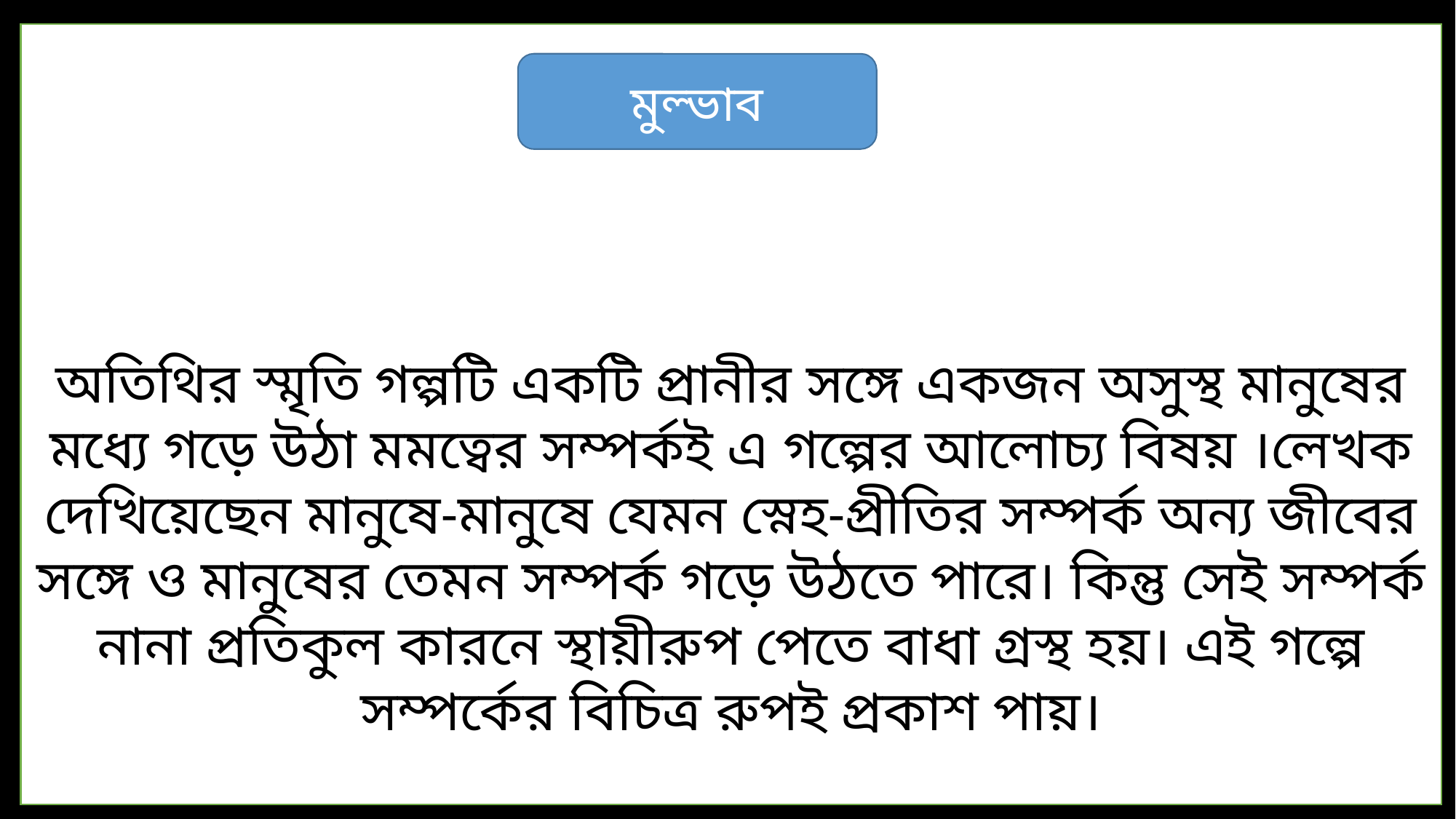

অতিথির স্মৃতি গল্পটি একটি প্রানীর সঙ্গে একজন অসুস্থ মানুষের মধ্যে গড়ে উঠা মমত্বের সম্পর্কই এ গল্পের আলোচ্য বিষয় ।লেখক দেখিয়েছেন মানুষে-মানুষে যেমন স্নেহ-প্রীতির সম্পর্ক অন্য জীবের সঙ্গে ও মানুষের তেমন সম্পর্ক গড়ে উঠতে পারে। কিন্তু সেই সম্পর্ক নানা প্রতিকুল কারনে স্থায়ীরুপ পেতে বাধা গ্রস্থ হয়। এই গল্পে সম্পর্কের বিচিত্র রুপই প্রকাশ পায়।
মুল্ভাব